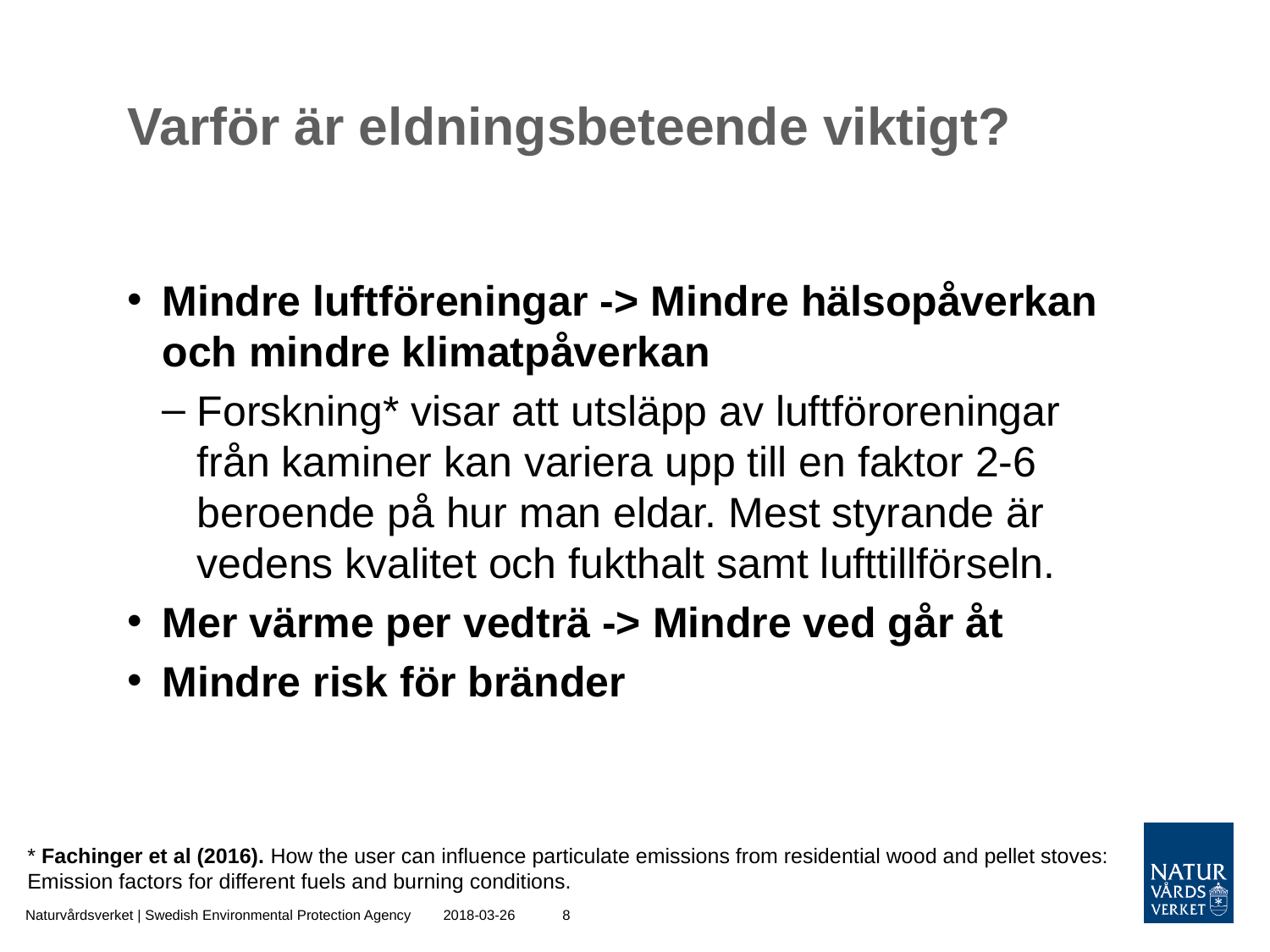

# Varför är eldningsbeteende viktigt?
Mindre luftföreningar -> Mindre hälsopåverkan och mindre klimatpåverkan
Forskning* visar att utsläpp av luftföroreningar från kaminer kan variera upp till en faktor 2-6 beroende på hur man eldar. Mest styrande är vedens kvalitet och fukthalt samt lufttillförseln.
Mer värme per vedträ -> Mindre ved går åt
Mindre risk för bränder

* Fachinger et al (2016). How the user can influence particulate emissions from residential wood and pellet stoves: Emission factors for different fuels and burning conditions.
Naturvårdsverket | Swedish Environmental Protection Agency
2018-03-26
8